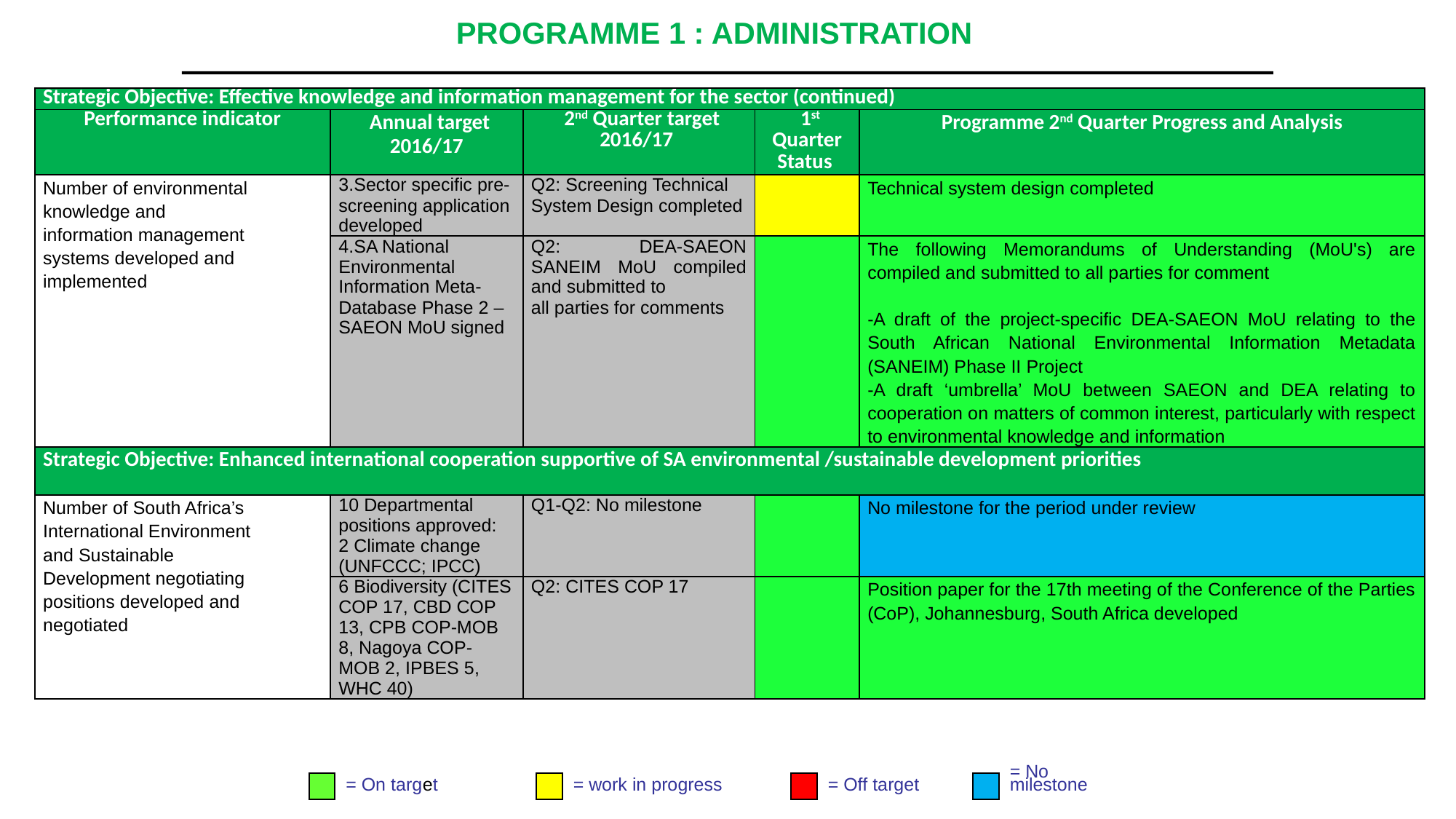

# PROGRAMME 1 : ADMINISTRATION

| Strategic Objective: Effective knowledge and information management for the sector (continued) |  |  |  |  |
| --- | --- | --- | --- | --- |
| Performance indicator | Annual target 2016/17 | 2nd Quarter target 2016/17 | 1st Quarter Status | Programme 2nd Quarter Progress and Analysis |
| Number of environmental knowledge and information management systems developed and implemented | 3.Sector specific pre-screening application developed | Q2: Screening Technical System Design completed |  | Technical system design completed |
|  | 4.SA National Environmental Information Meta- Database Phase 2 – SAEON MoU signed | Q2: DEA-SAEON SANEIM MoU compiled and submitted to all parties for comments |  | The following Memorandums of Understanding (MoU's) are compiled and submitted to all parties for comment -A draft of the project-specific DEA-SAEON MoU relating to the South African National Environmental Information Metadata (SANEIM) Phase II Project -A draft ‘umbrella’ MoU between SAEON and DEA relating to cooperation on matters of common interest, particularly with respect to environmental knowledge and information |
| Strategic Objective: Enhanced international cooperation supportive of SA environmental /sustainable development priorities |  |  |  |  |
| Number of South Africa’s International Environment and Sustainable Development negotiating positions developed and negotiated | 10 Departmental positions approved: 2 Climate change (UNFCCC; IPCC) | Q1-Q2: No milestone |  | No milestone for the period under review |
|  | 6 Biodiversity (CITES COP 17, CBD COP 13, CPB COP-MOB 8, Nagoya COP- MOB 2, IPBES 5, WHC 40) | Q2: CITES COP 17 |  | Position paper for the 17th meeting of the Conference of the Parties (CoP), Johannesburg, South Africa developed |
= On target
= work in progress
= Off target

= No
milestone